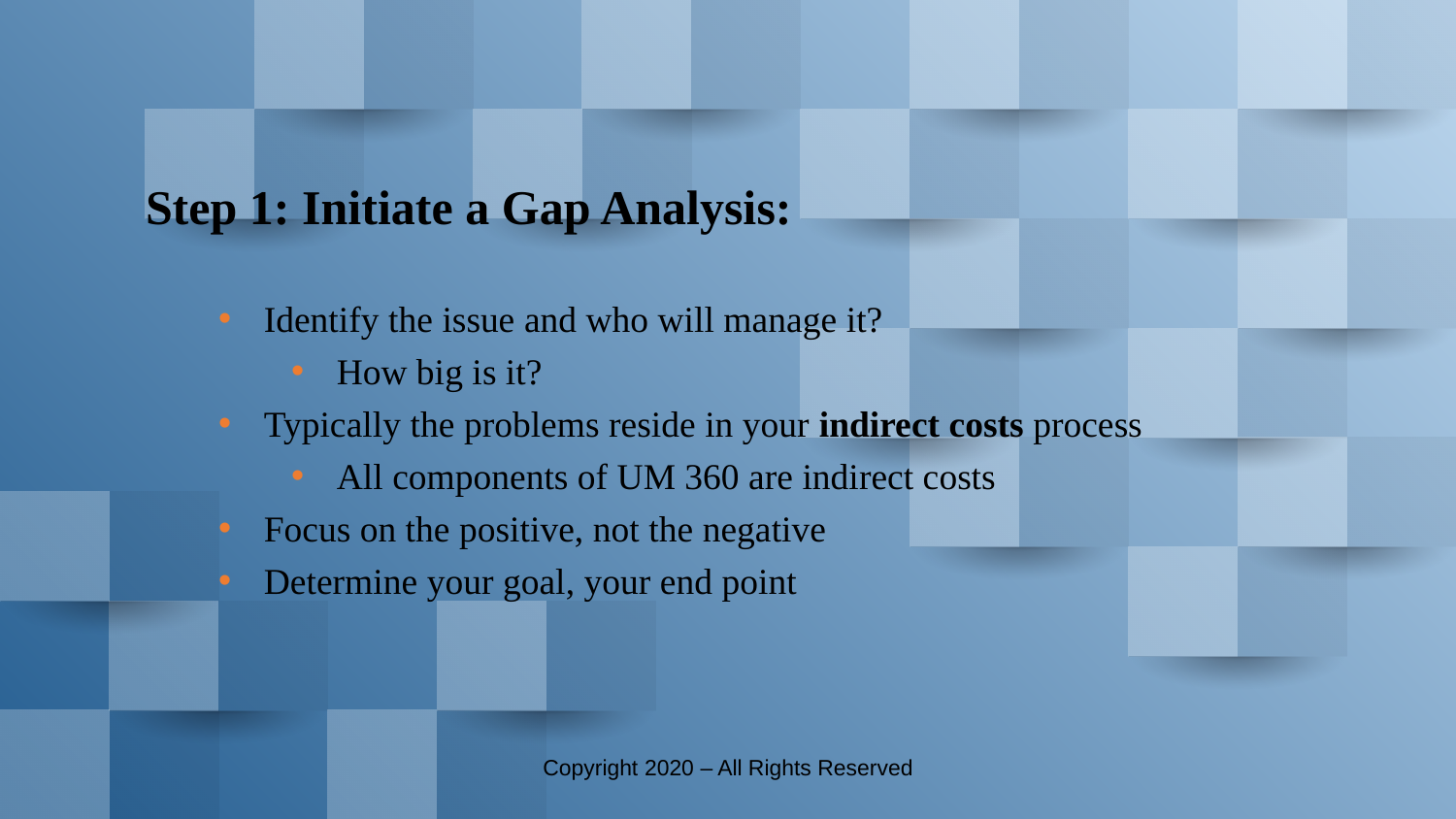

Step 1: Initiate a Gap Analysis:

Identify the issue and who will manage it?
How big is it?
Typically the problems reside in your indirect costs process
All components of UM 360 are indirect costs
Focus on the positive, not the negative
Determine your goal, your end point

Copyright 2020 – All Rights Reserved